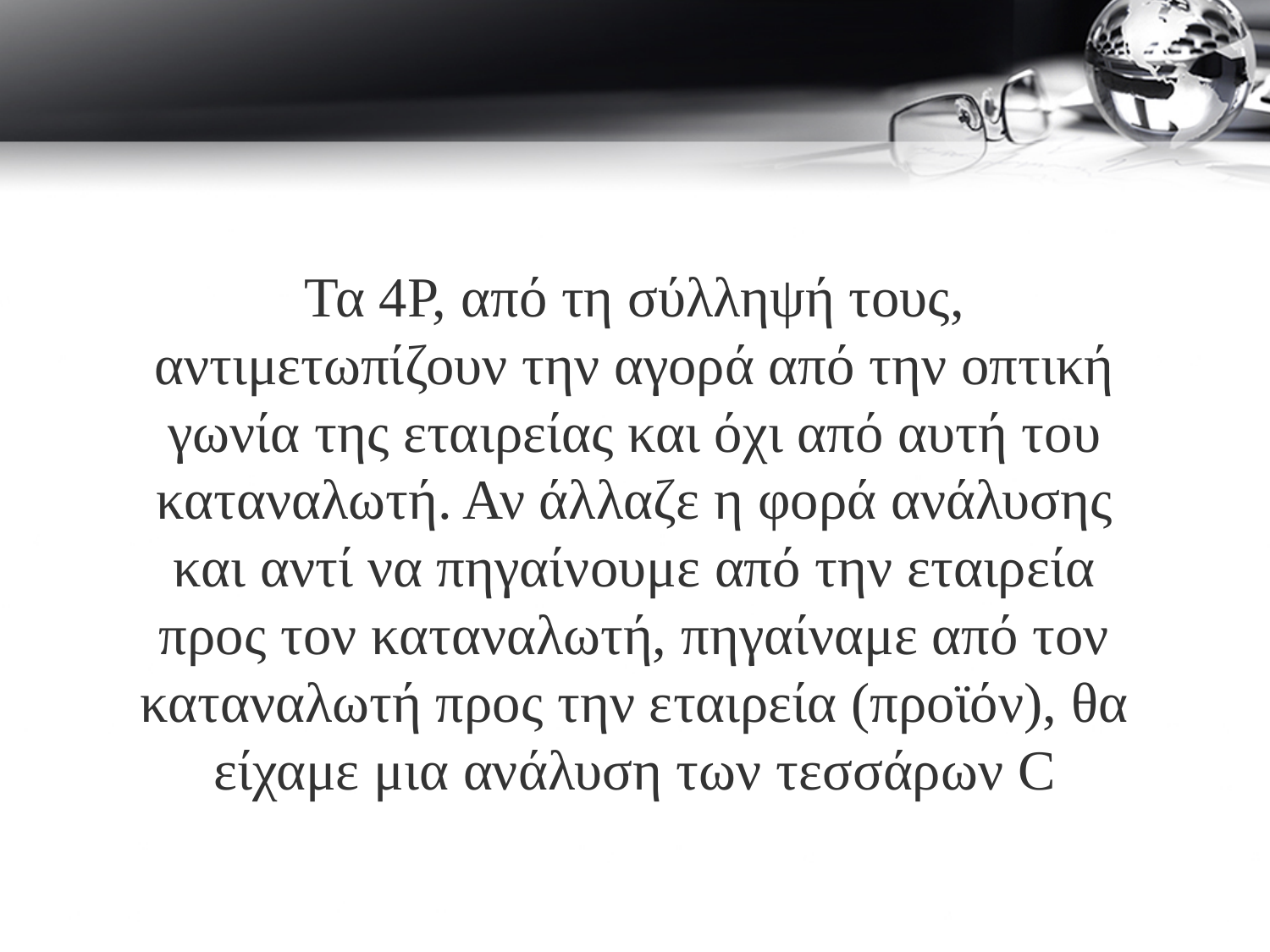

Τα 4Ρ, από τη σύλληψή τους, αντιμετωπίζουν την αγορά από την οπτική γωνία της εταιρείας και όχι από αυτή του καταναλωτή. Αν άλλαζε η φορά ανάλυσης και αντί να πηγαίνουμε από την εταιρεία προς τον καταναλωτή, πηγαίναμε από τον καταναλωτή προς την εταιρεία (προϊόν), θα είχαμε μια ανάλυση των τεσσάρων C